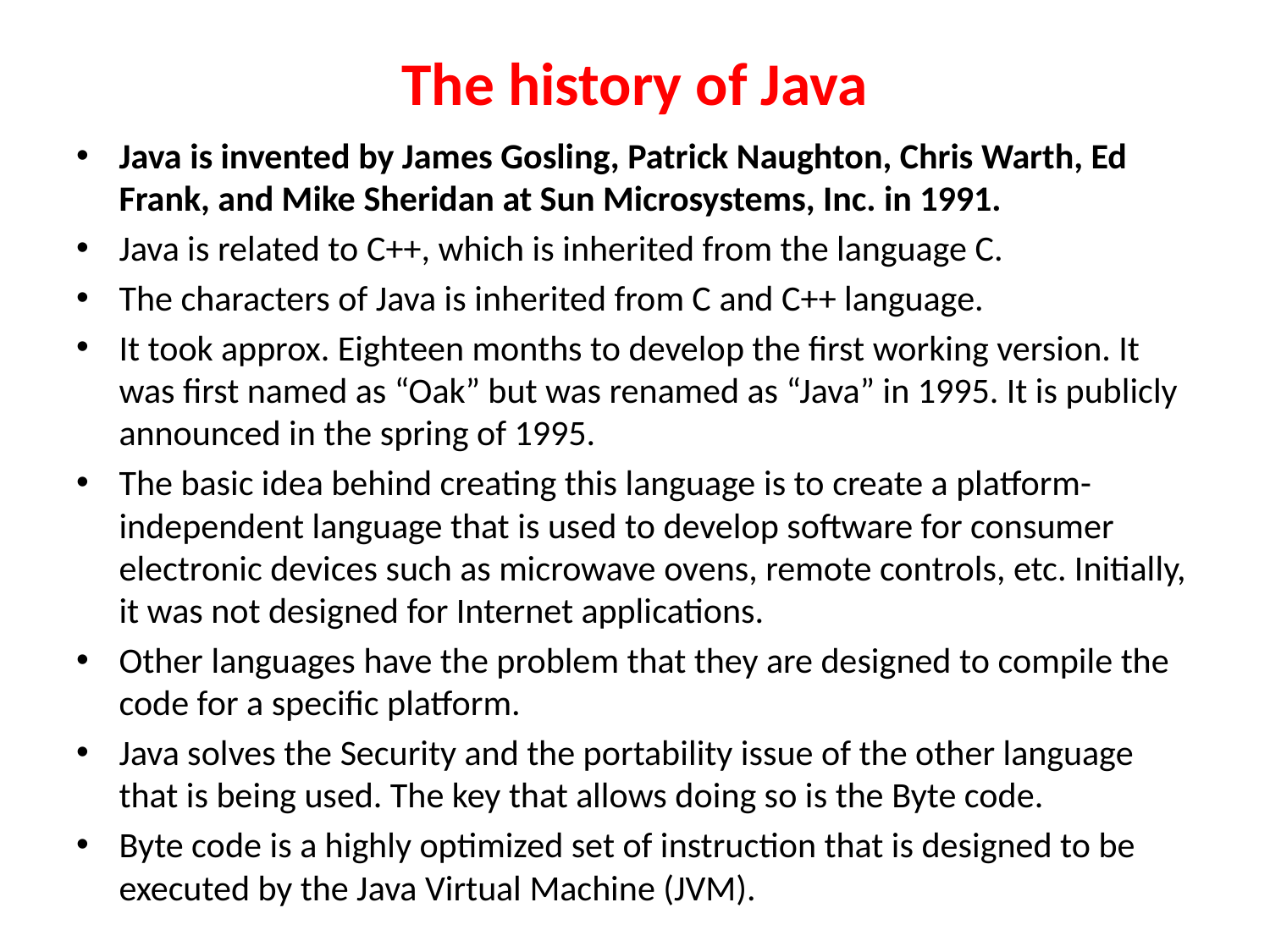

# The history of Java
Java is invented by James Gosling, Patrick Naughton, Chris Warth, Ed Frank, and Mike Sheridan at Sun Microsystems, Inc. in 1991.
Java is related to C++, which is inherited from the language C.
The characters of Java is inherited from C and C++ language.
It took approx. Eighteen months to develop the first working version. It was first named as “Oak” but was renamed as “Java” in 1995. It is publicly announced in the spring of 1995.
The basic idea behind creating this language is to create a platform-independent language that is used to develop software for consumer electronic devices such as microwave ovens, remote controls, etc. Initially, it was not designed for Internet applications.
Other languages have the problem that they are designed to compile the code for a specific platform.
Java solves the Security and the portability issue of the other language that is being used. The key that allows doing so is the Byte code.
Byte code is a highly optimized set of instruction that is designed to be executed by the Java Virtual Machine (JVM).